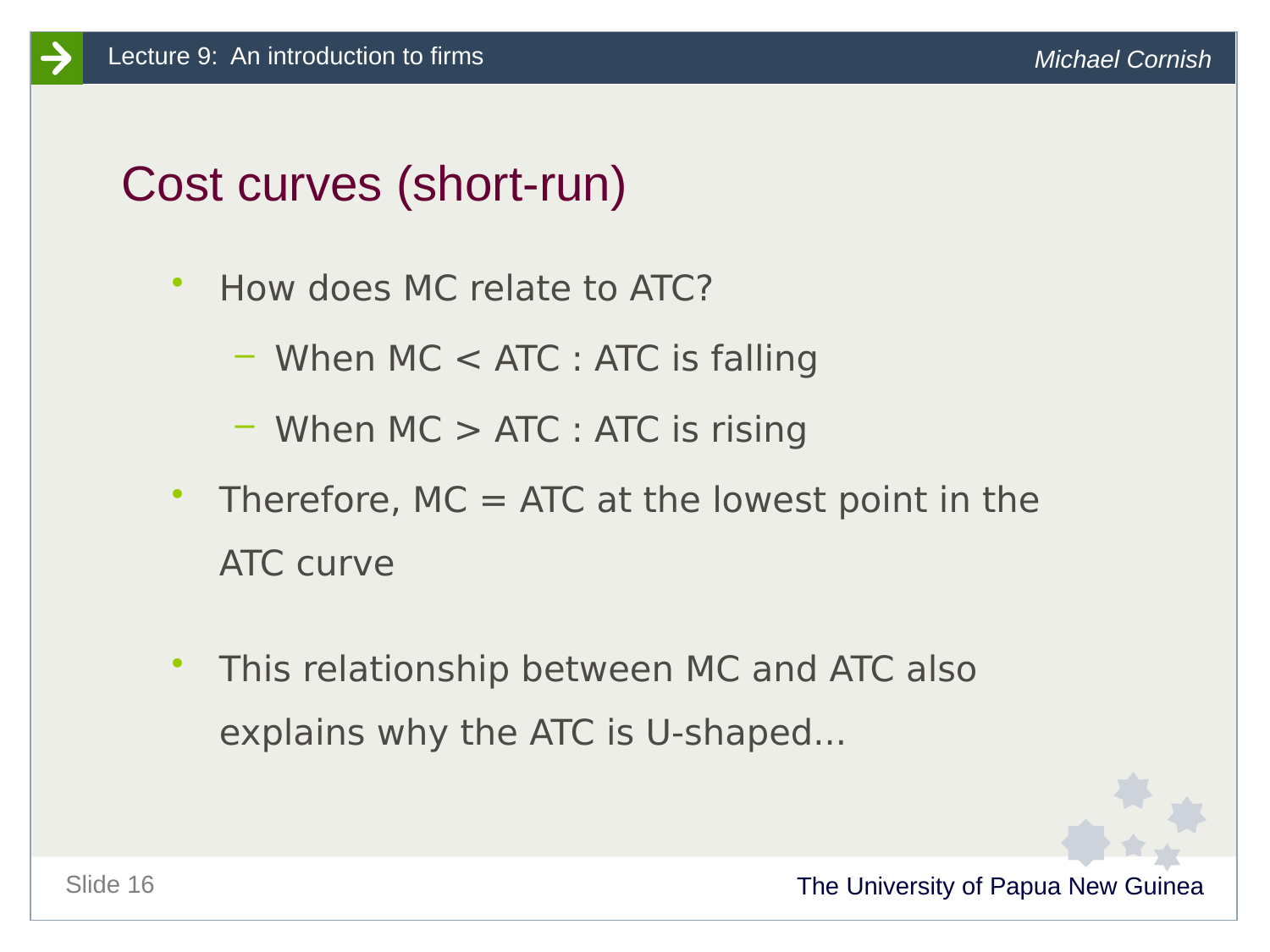

# Cost curves (short-run)
How does MC relate to ATC?
When MC < ATC : ATC is falling
When MC > ATC : ATC is rising
Therefore, MC = ATC at the lowest point in the ATC curve

This relationship between MC and ATC also explains why the ATC is U-shaped...